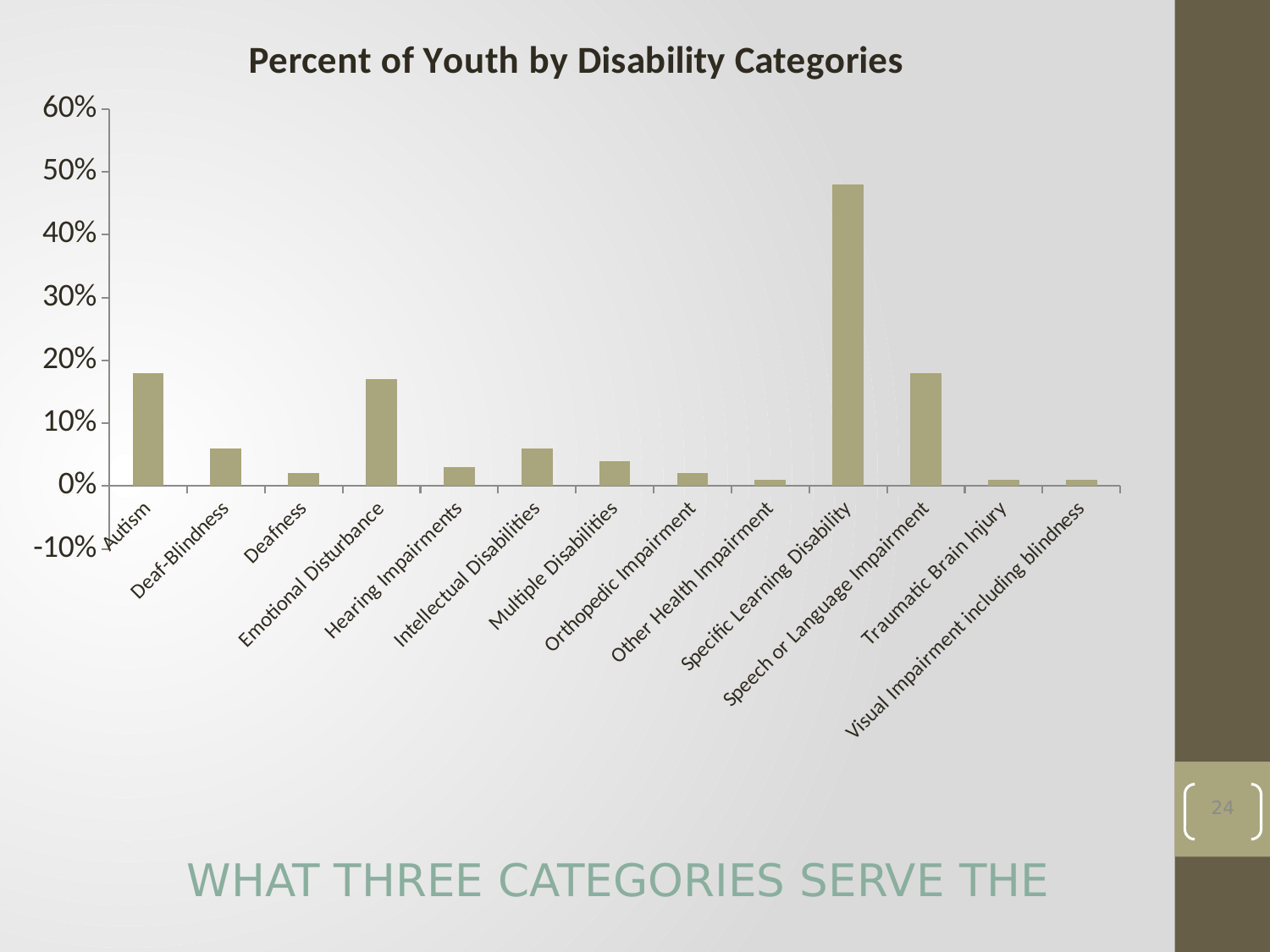

### Chart: Percent of Youth by Disability Categories

| Category | 2009 |
|---|---|
| Autism | 0.18000000000000022 |
| Deaf-Blindness | 0.06000000000000003 |
| Deafness | 0.02000000000000001 |
| Emotional Disturbance | 0.17 |
| Hearing Impairments | 0.030000000000000002 |
| Intellectual Disabilities | 0.06000000000000003 |
| Multiple Disabilities | 0.04000000000000002 |
| Orthopedic Impairment | 0.02000000000000001 |
| Other Health Impairment | 0.010000000000000005 |
| Specific Learning Disability | 0.4800000000000003 |
| Speech or Language Impairment | 0.18000000000000022 |
| Traumatic Brain Injury | 0.010000000000000005 |
| Visual Impairment including blindness | 0.010000000000000005 |
24
What three categories serve the highest percent of youth?